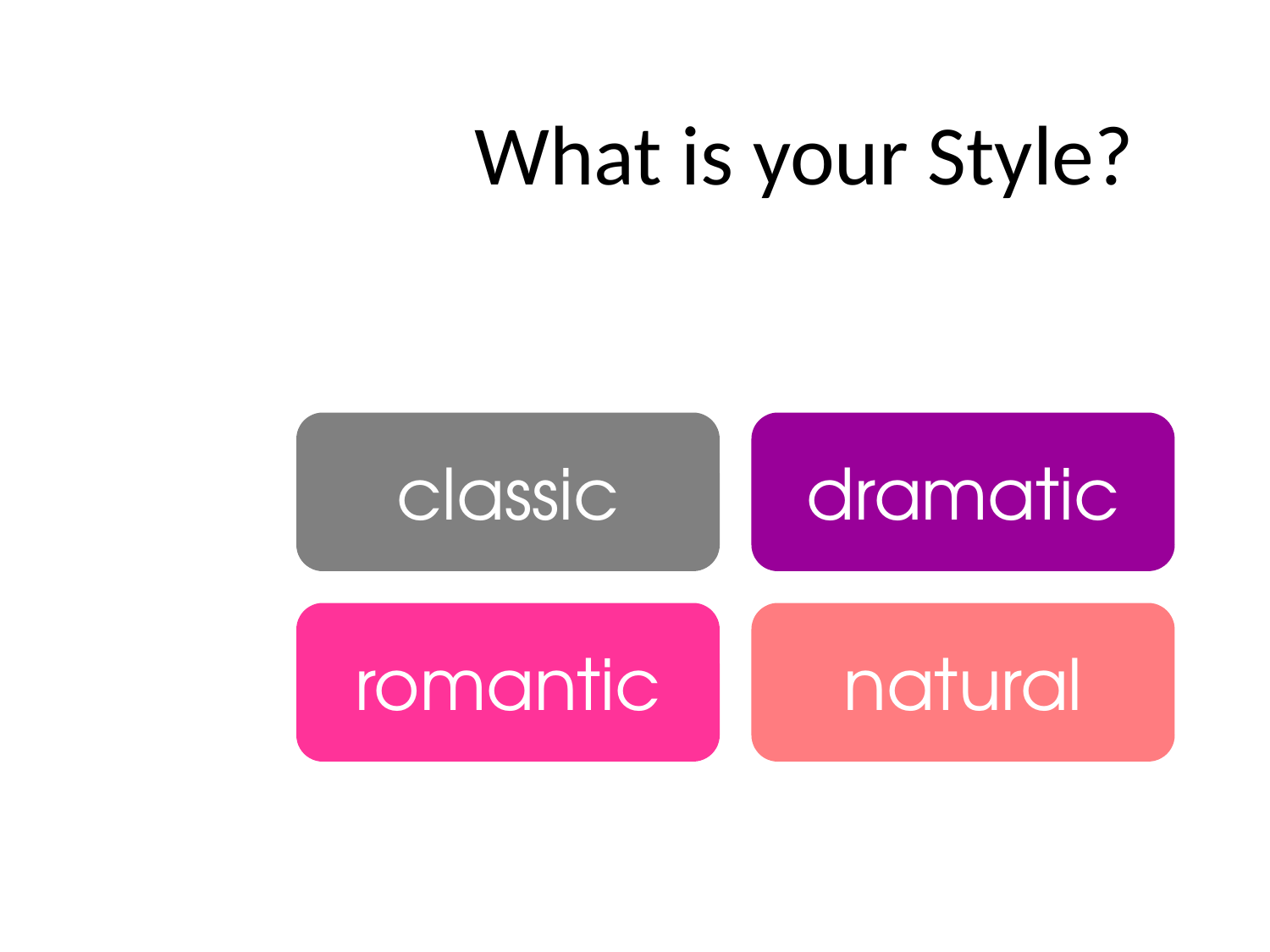

# What is your Style?
classic
dramatic
romantic
natural